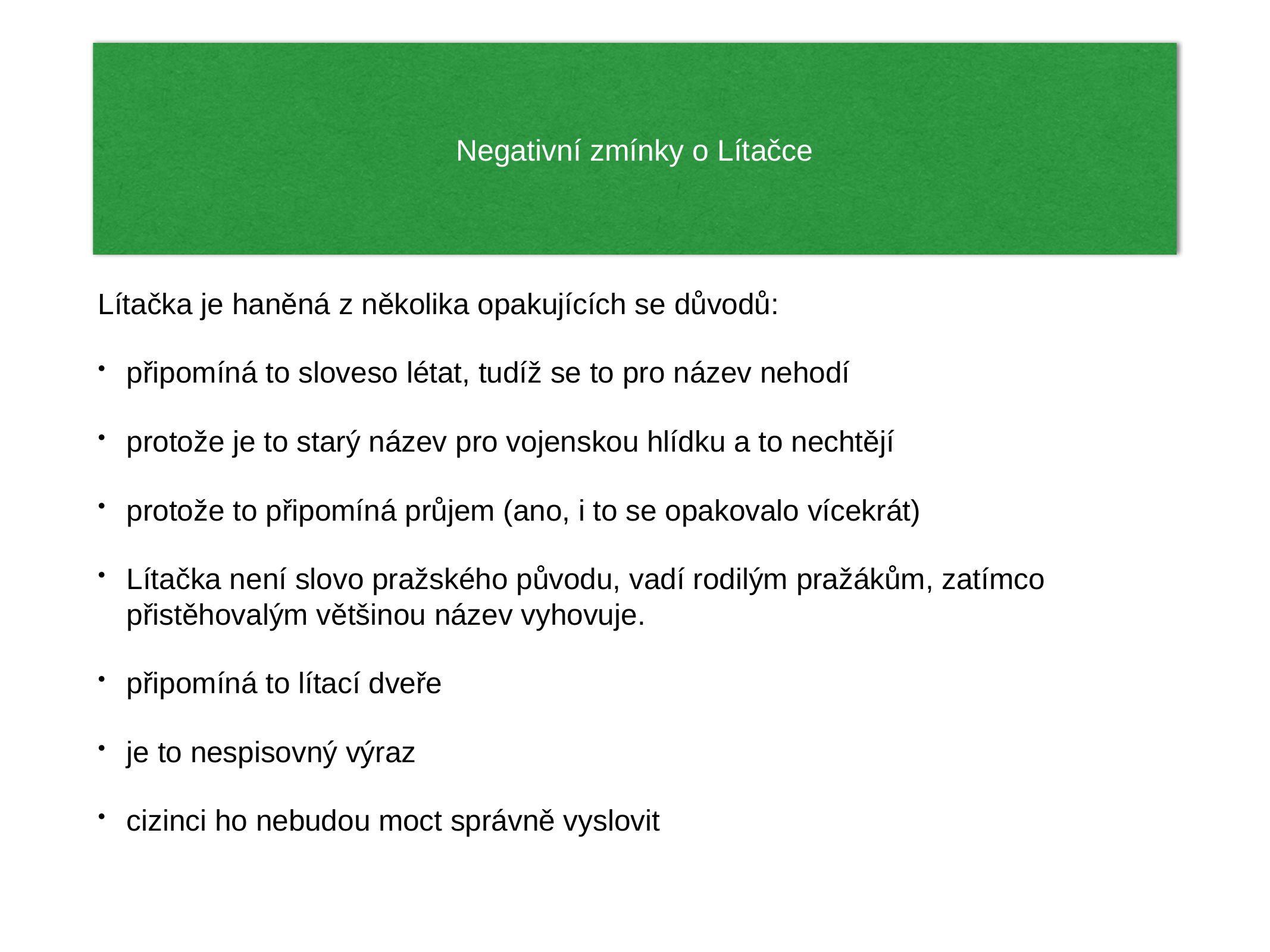

# Negativní zmínky o Lítačce
Lítačka je haněná z několika opakujících se důvodů:
připomíná to sloveso létat, tudíž se to pro název nehodí
protože je to starý název pro vojenskou hlídku a to nechtějí
protože to připomíná průjem (ano, i to se opakovalo vícekrát)
Lítačka není slovo pražského původu, vadí rodilým pražákům, zatímco přistěhovalým většinou název vyhovuje.
připomíná to lítací dveře
je to nespisovný výraz
cizinci ho nebudou moct správně vyslovit